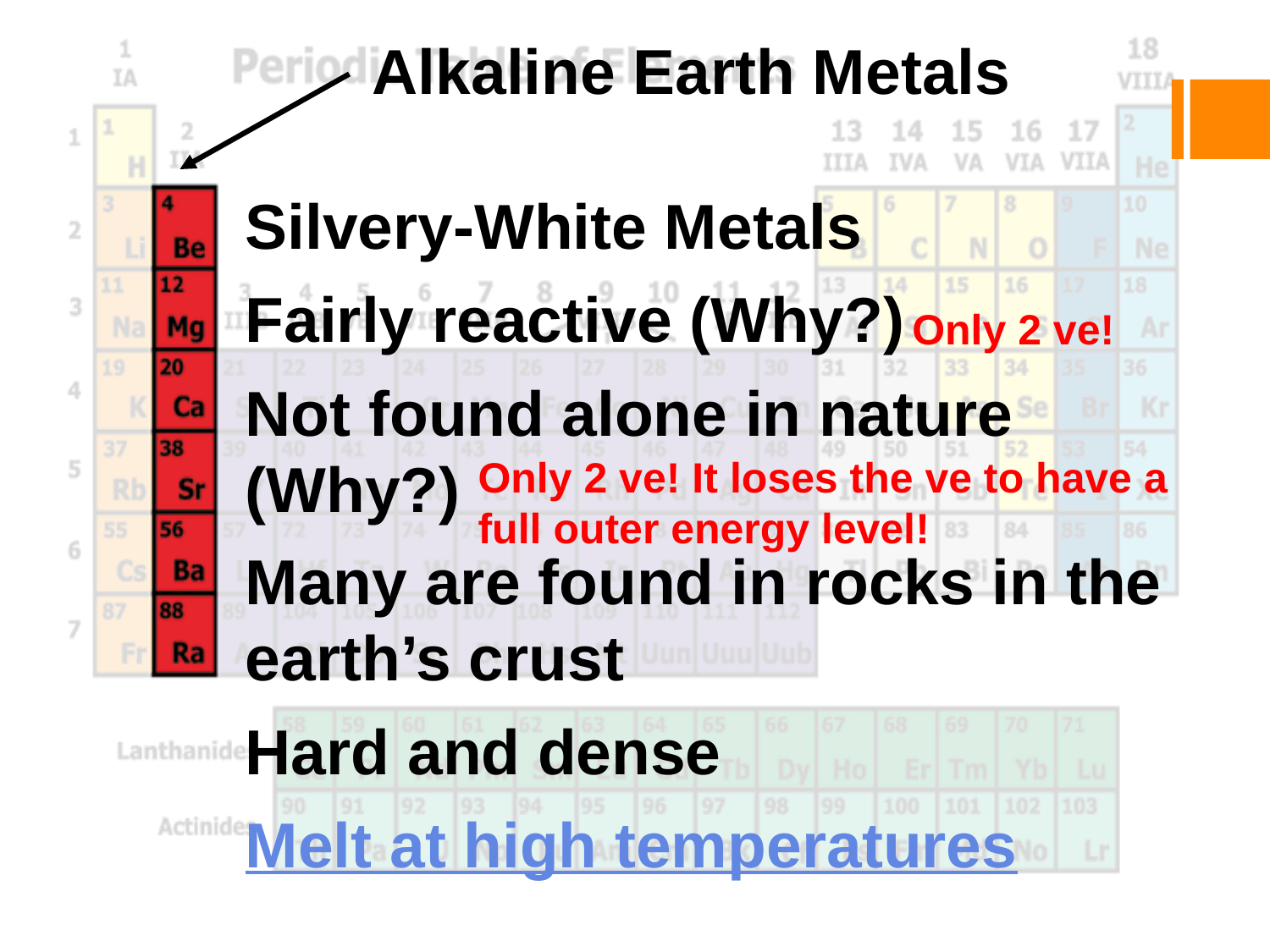

Alkaline Earth Metals

Silvery-White Metals
Fairly reactive (Why?)
Not found alone in nature  (Why?)
Many are found in rocks in the earth’s crust
Hard and dense
Melt at high temperatures
Only 2 ve!
Only 2 ve! It loses the ve to have a full outer energy level!